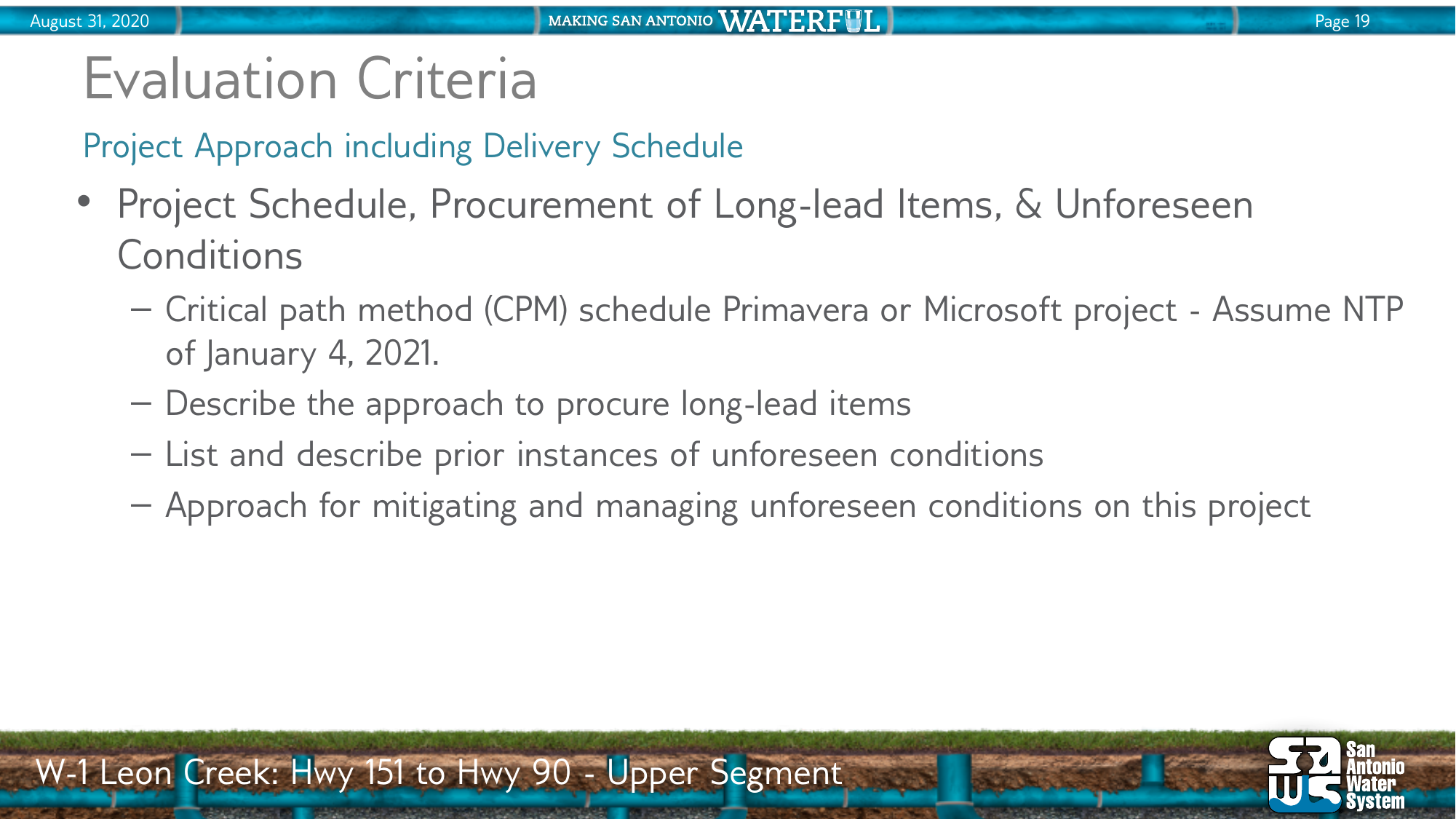

# Evaluation Criteria
Project Approach including Delivery Schedule
Project Schedule, Procurement of Long-lead Items, & Unforeseen Conditions
Critical path method (CPM) schedule Primavera or Microsoft project - Assume NTP of January 4, 2021.
Describe the approach to procure long-lead items
List and describe prior instances of unforeseen conditions
Approach for mitigating and managing unforeseen conditions on this project